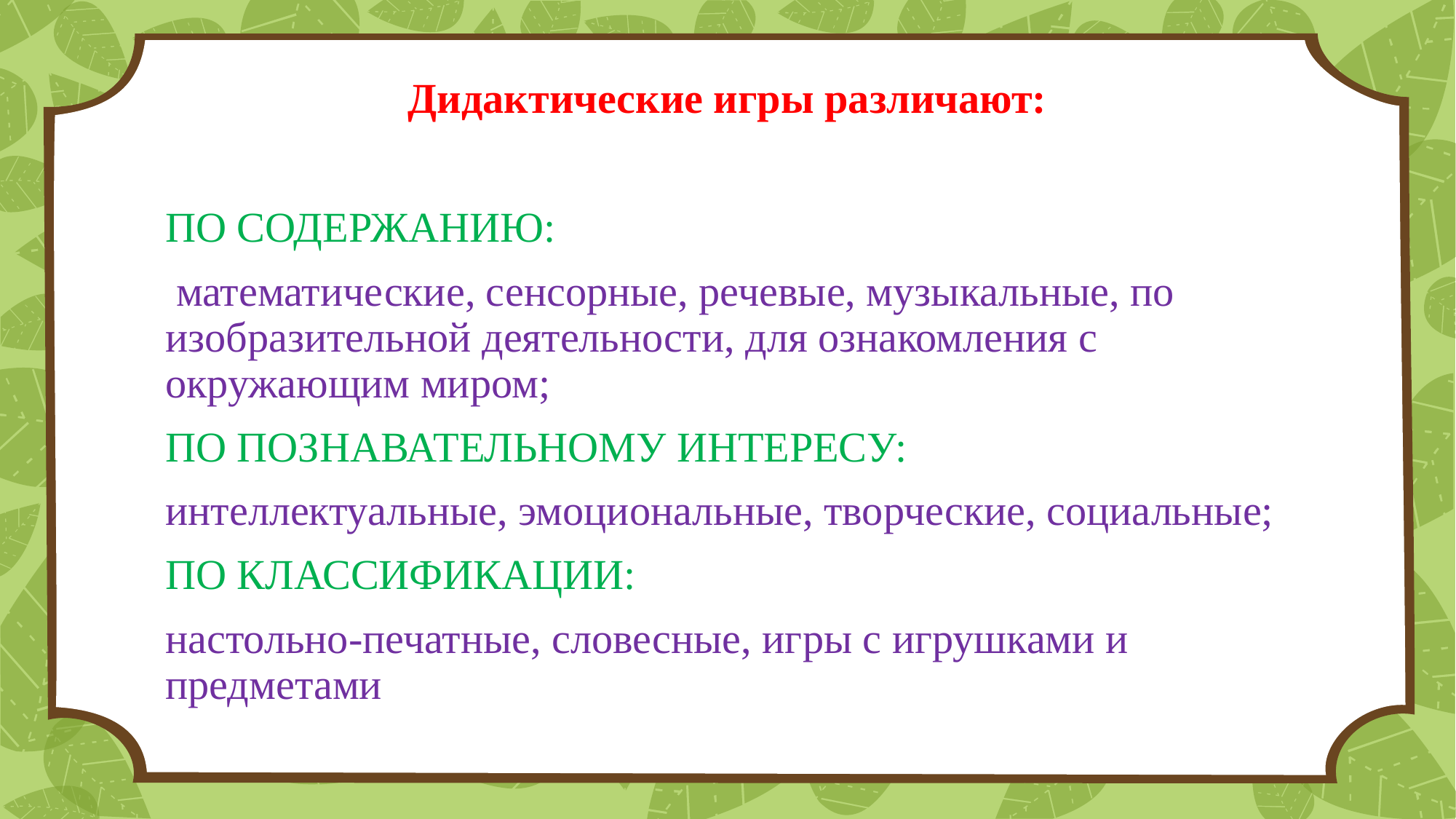

# Дидактические игры различают:
ПО СОДЕРЖАНИЮ:
 математические, сенсорные, речевые, музыкальные, по изобразительной деятельности, для ознакомления с окружающим миром;
ПО ПОЗНАВАТЕЛЬНОМУ ИНТЕРЕСУ:
интеллектуальные, эмоциональные, творческие, социальные;
ПО КЛАССИФИКАЦИИ:
настольно-печатные, словесные, игры с игрушками и предметами